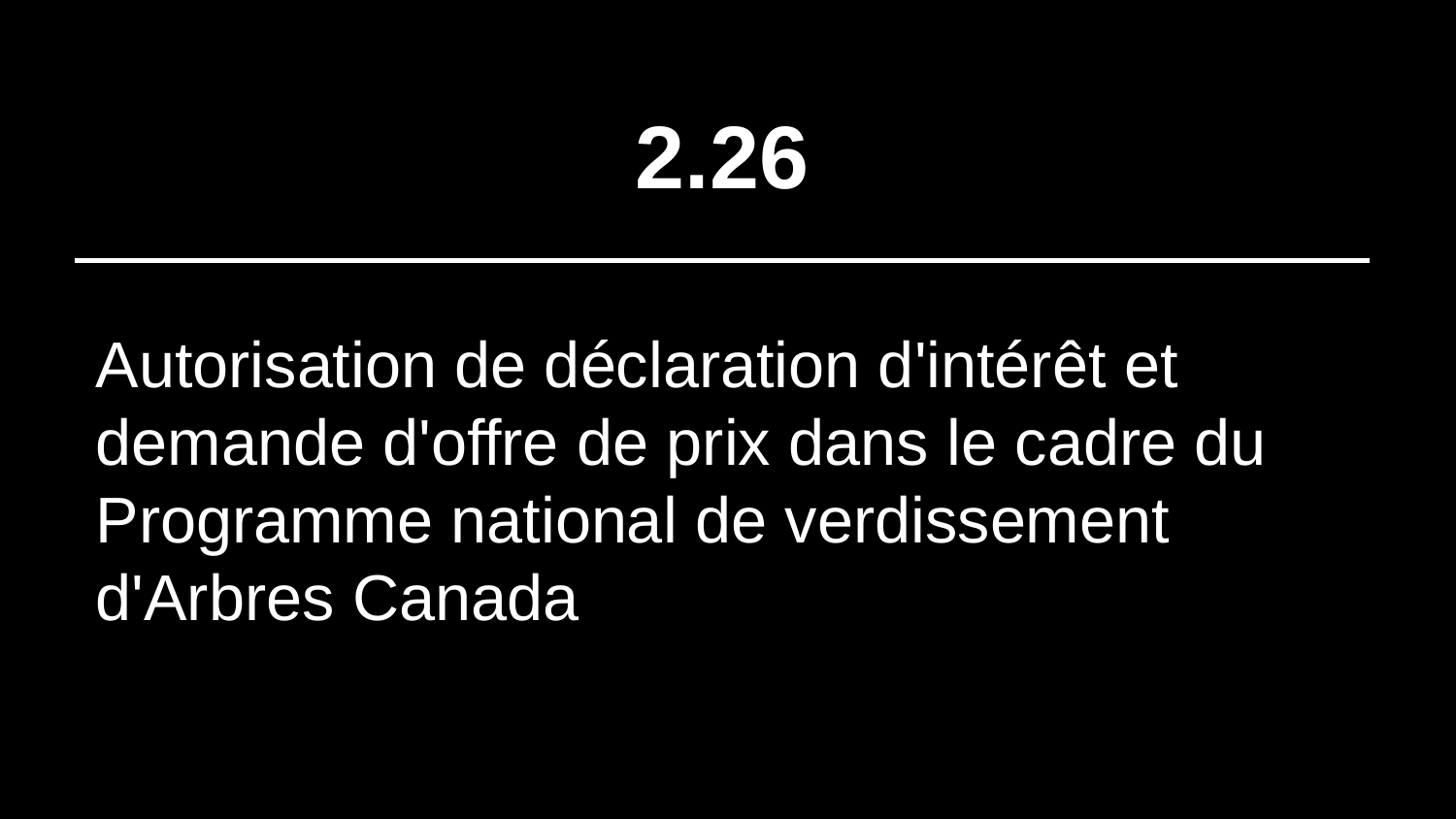

# 2.26

Autorisation de déclaration d'intérêt et demande d'offre de prix dans le cadre du Programme national de verdissement d'Arbres Canada